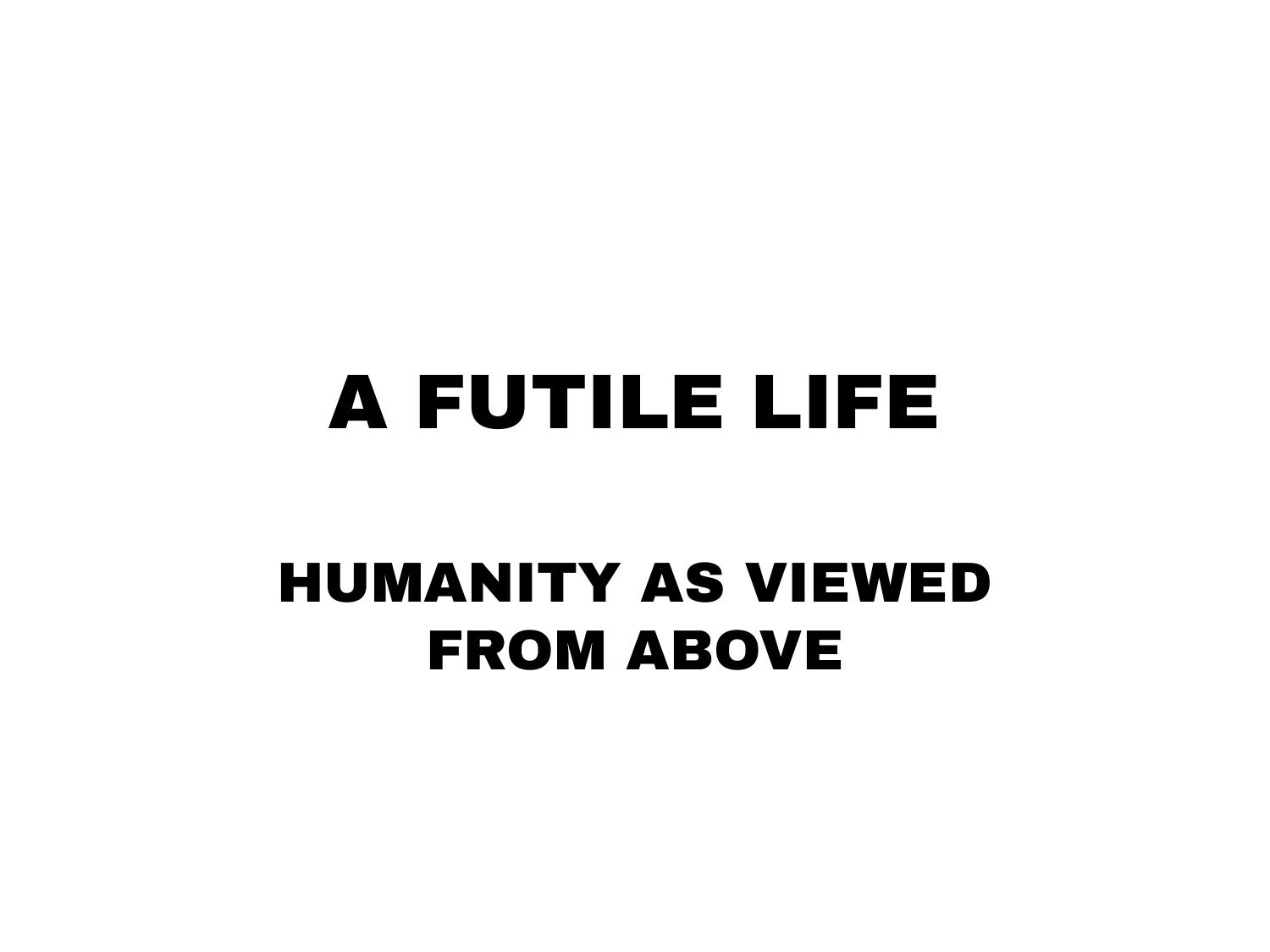

# A FUTILE LIFE
HUMANITY AS VIEWED FROM ABOVE